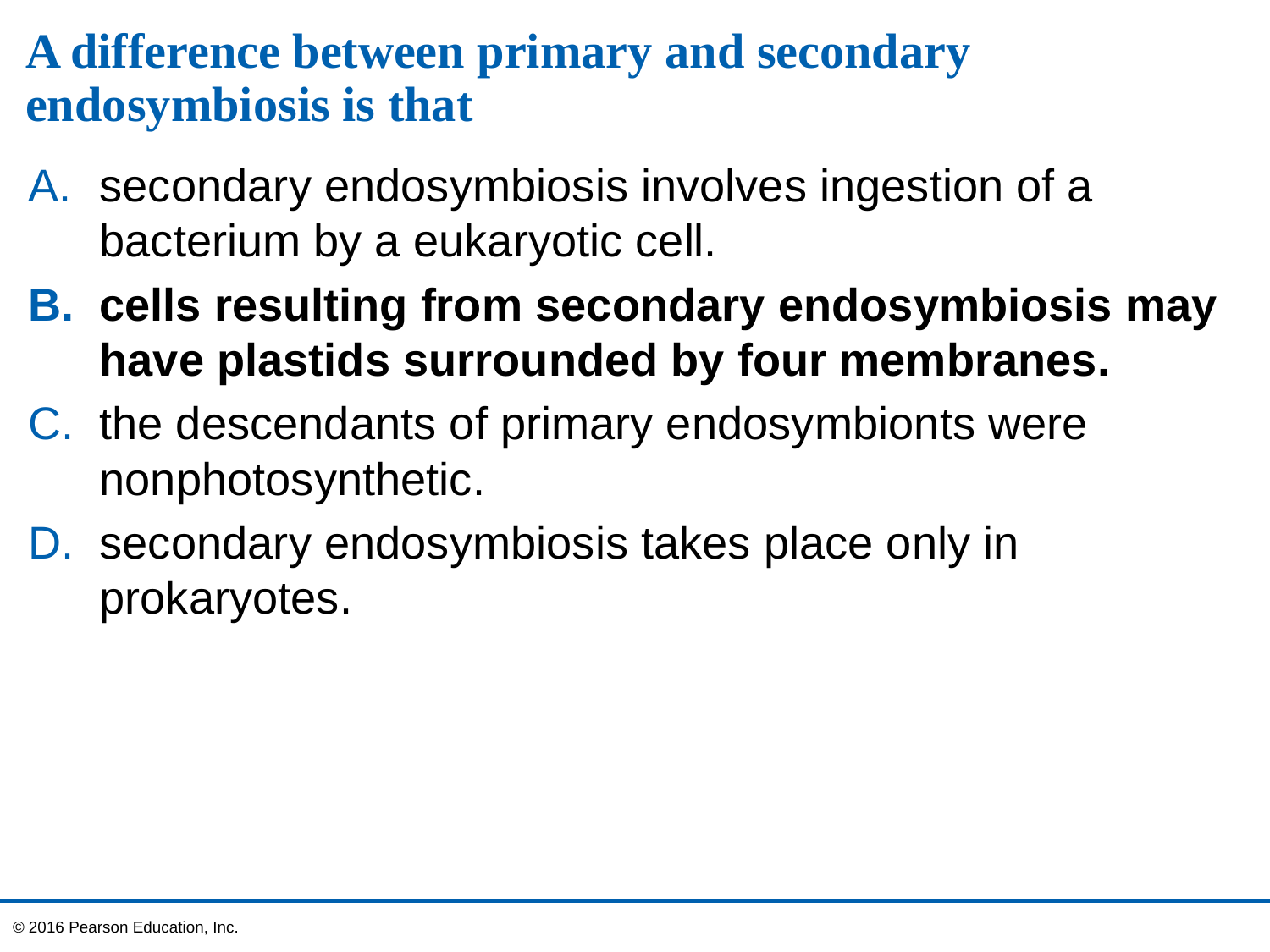

# A difference between primary and secondary endosymbiosis is that
secondary endosymbiosis involves ingestion of a bacterium by a eukaryotic cell.
cells resulting from secondary endosymbiosis may have plastids surrounded by four membranes.
the descendants of primary endosymbionts were nonphotosynthetic.
secondary endosymbiosis takes place only in prokaryotes.

© 2016 Pearson Education, Inc.